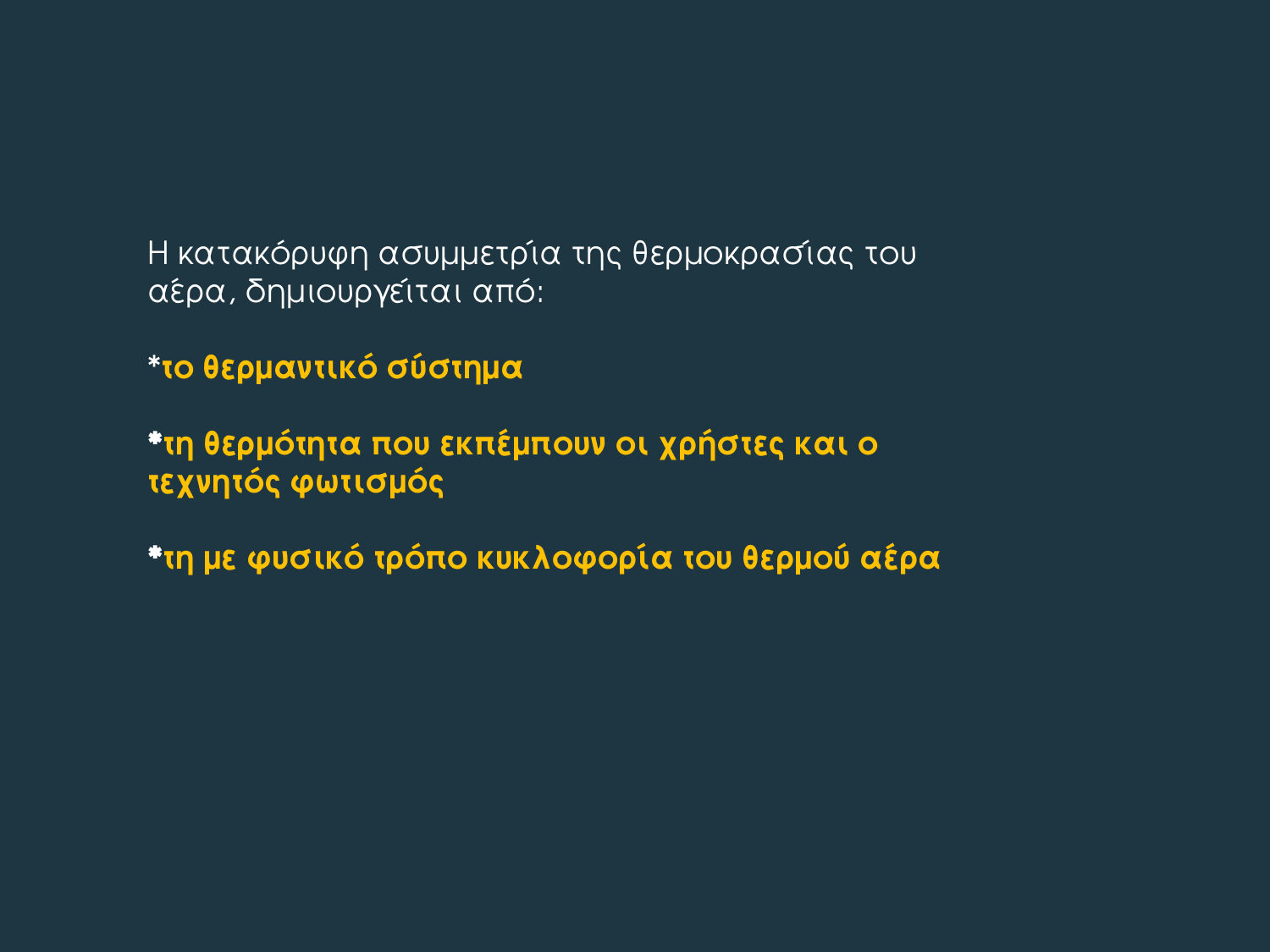

H κατακόρυφη ασυμμετρία της θερμοκρασίας του αέρα, δημιουργείται από:

*το θερμαντικό σύστημα

*τη θερμότητα που εκπέμπουν οι χρήστες και ο τεχνητός φωτισμός

*τη με φυσικό τρόπο κυκλοφορία του θερμού αέρα